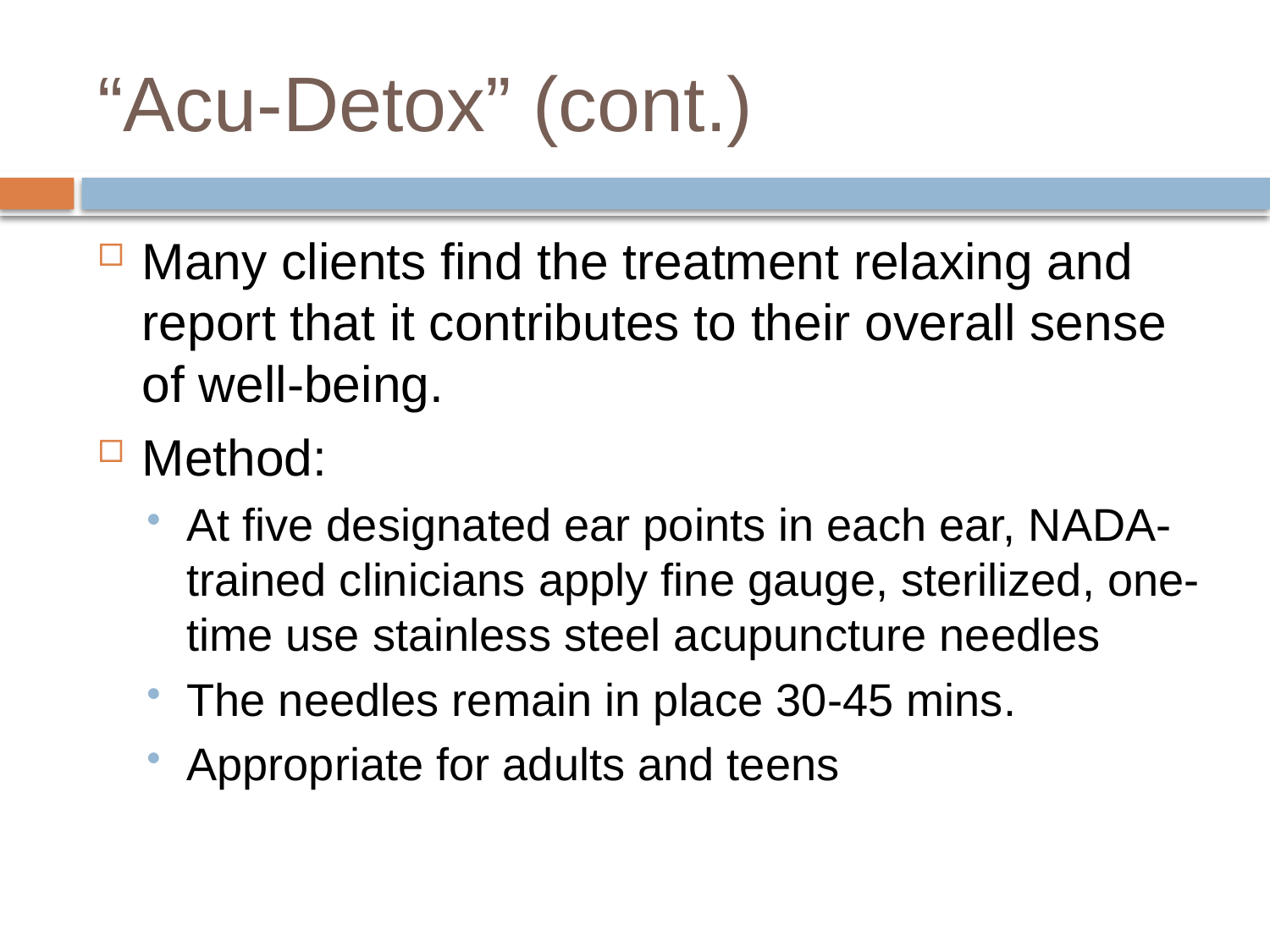

# “Acu-Detox” (cont.)
Many clients find the treatment relaxing and report that it contributes to their overall sense of well-being.
Method:
At five designated ear points in each ear, NADA-trained clinicians apply fine gauge, sterilized, one-time use stainless steel acupuncture needles
The needles remain in place 30-45 mins.
Appropriate for adults and teens